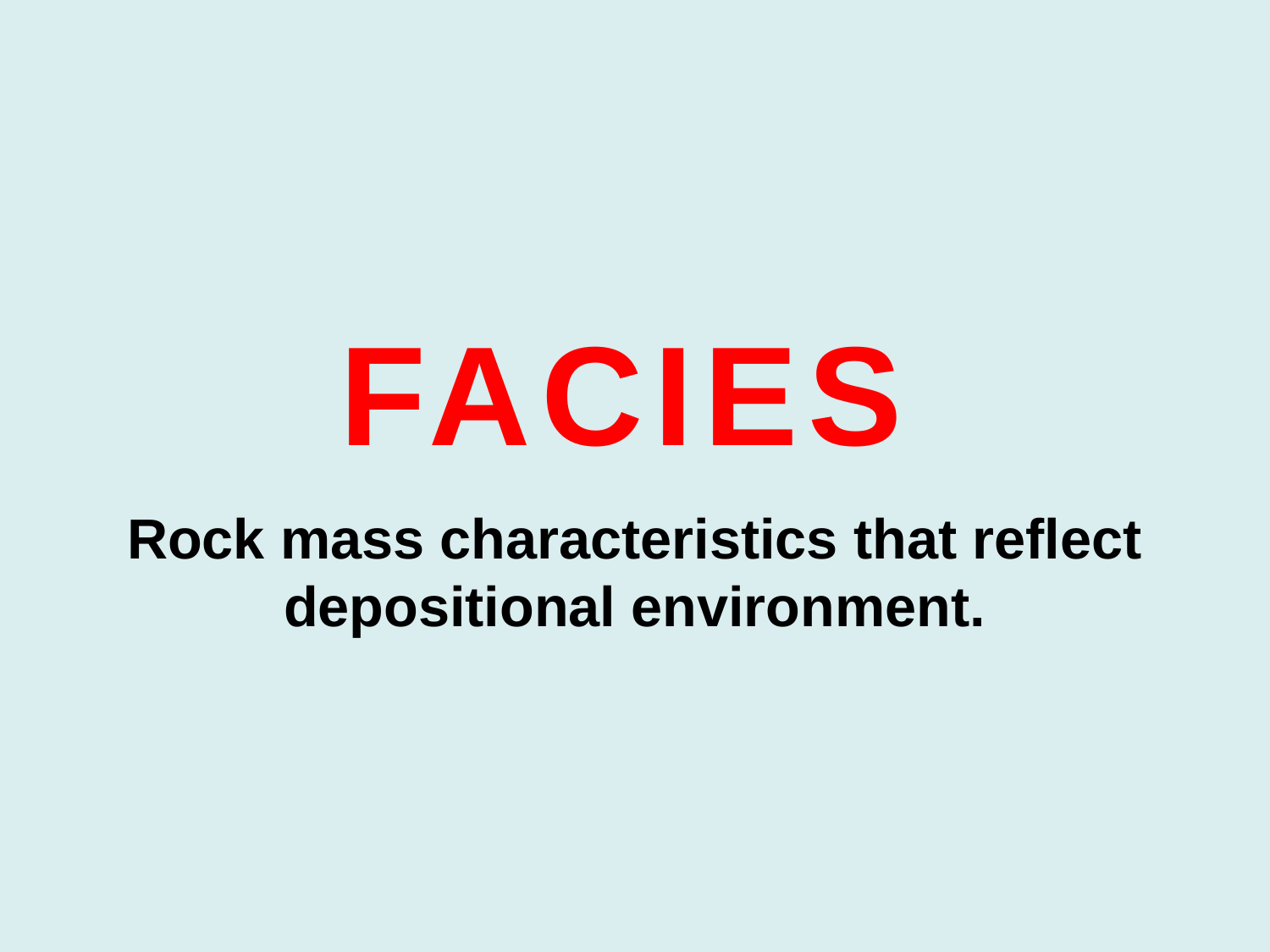

FACIES
Rock mass characteristics that reflect depositional environment.